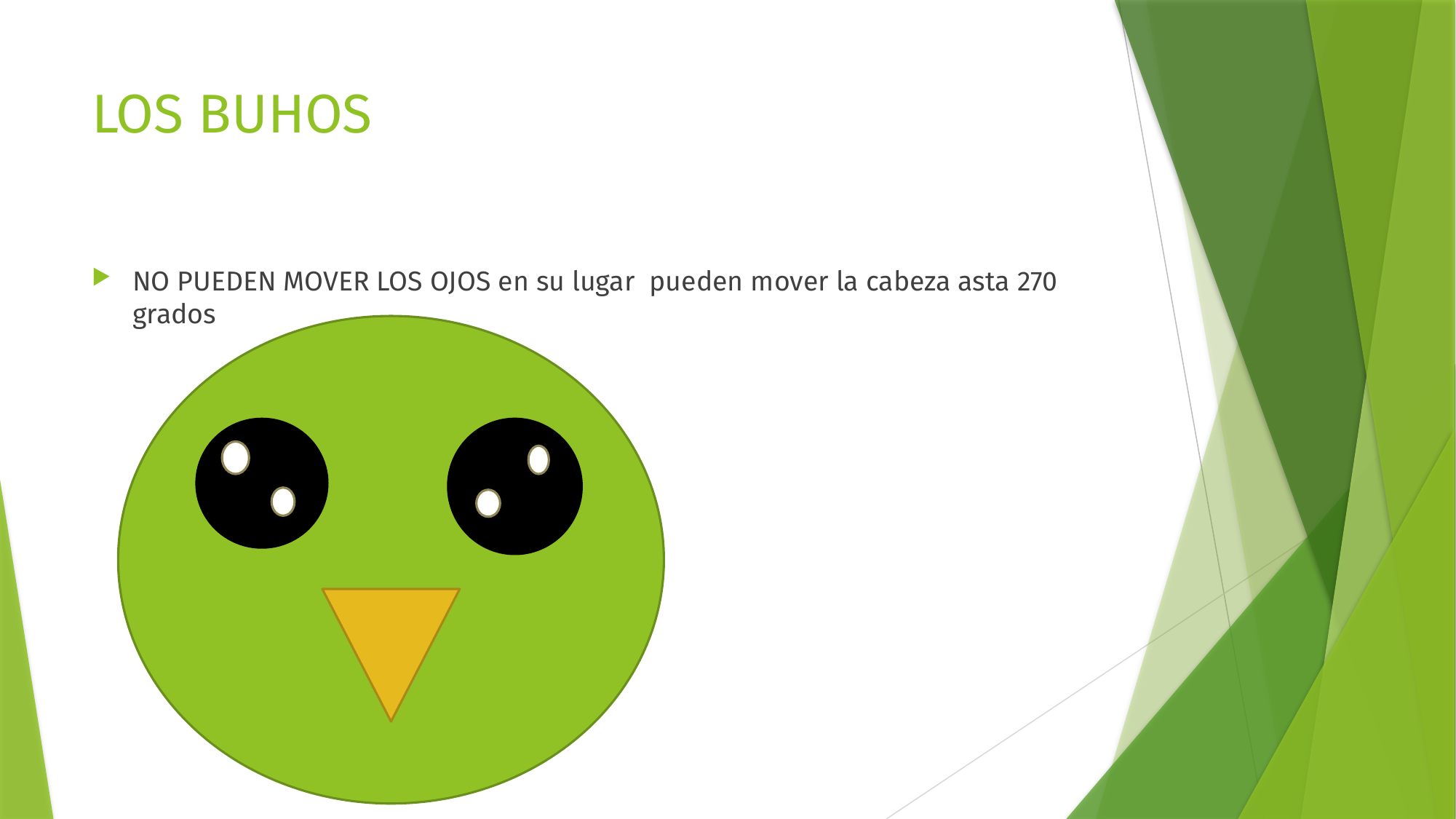

# LOS BUHOS
NO PUEDEN MOVER LOS OJOS en su lugar  pueden mover la cabeza asta 270 grados